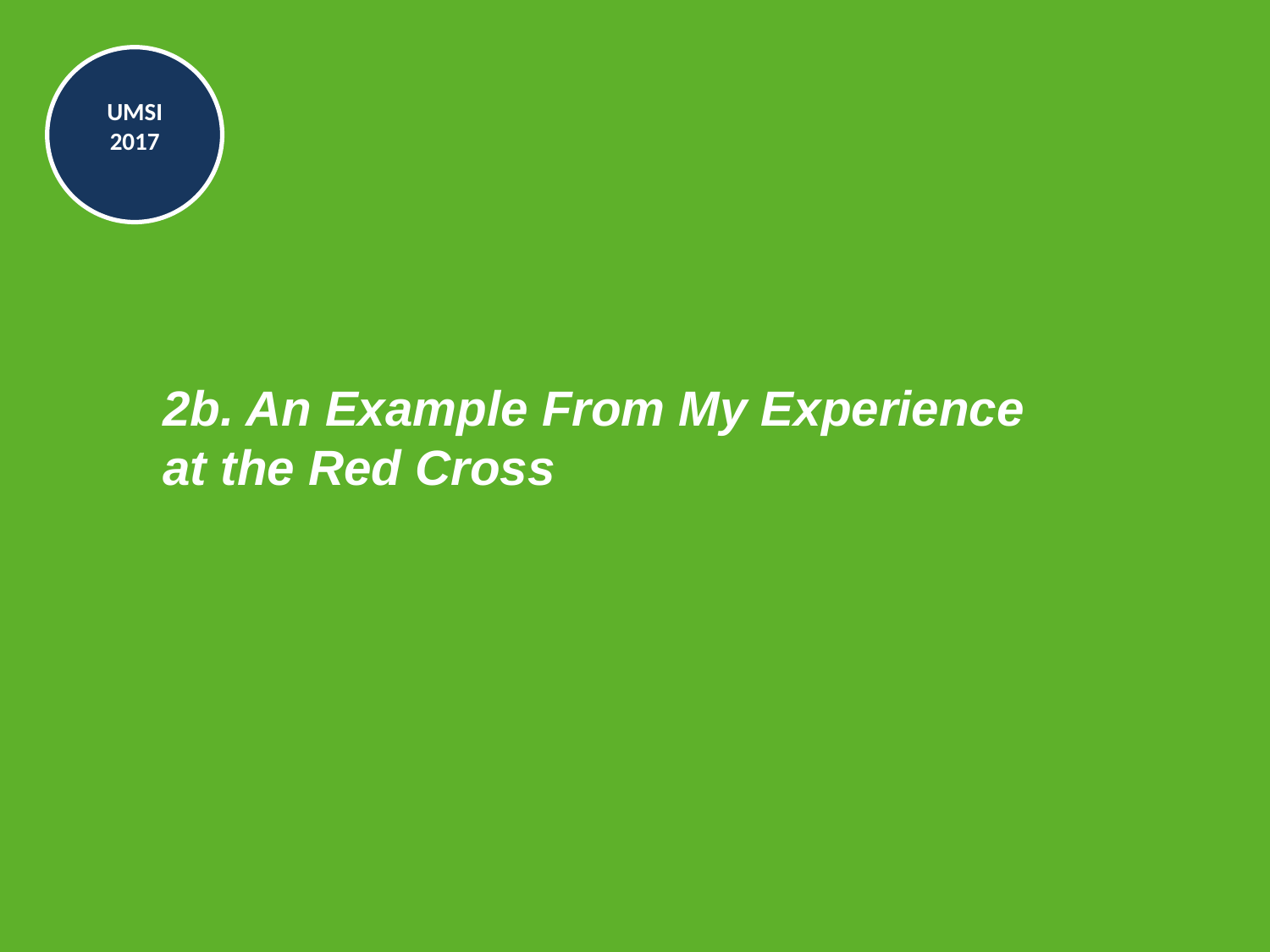

# 2b. An Example From My Experience at the Red Cross